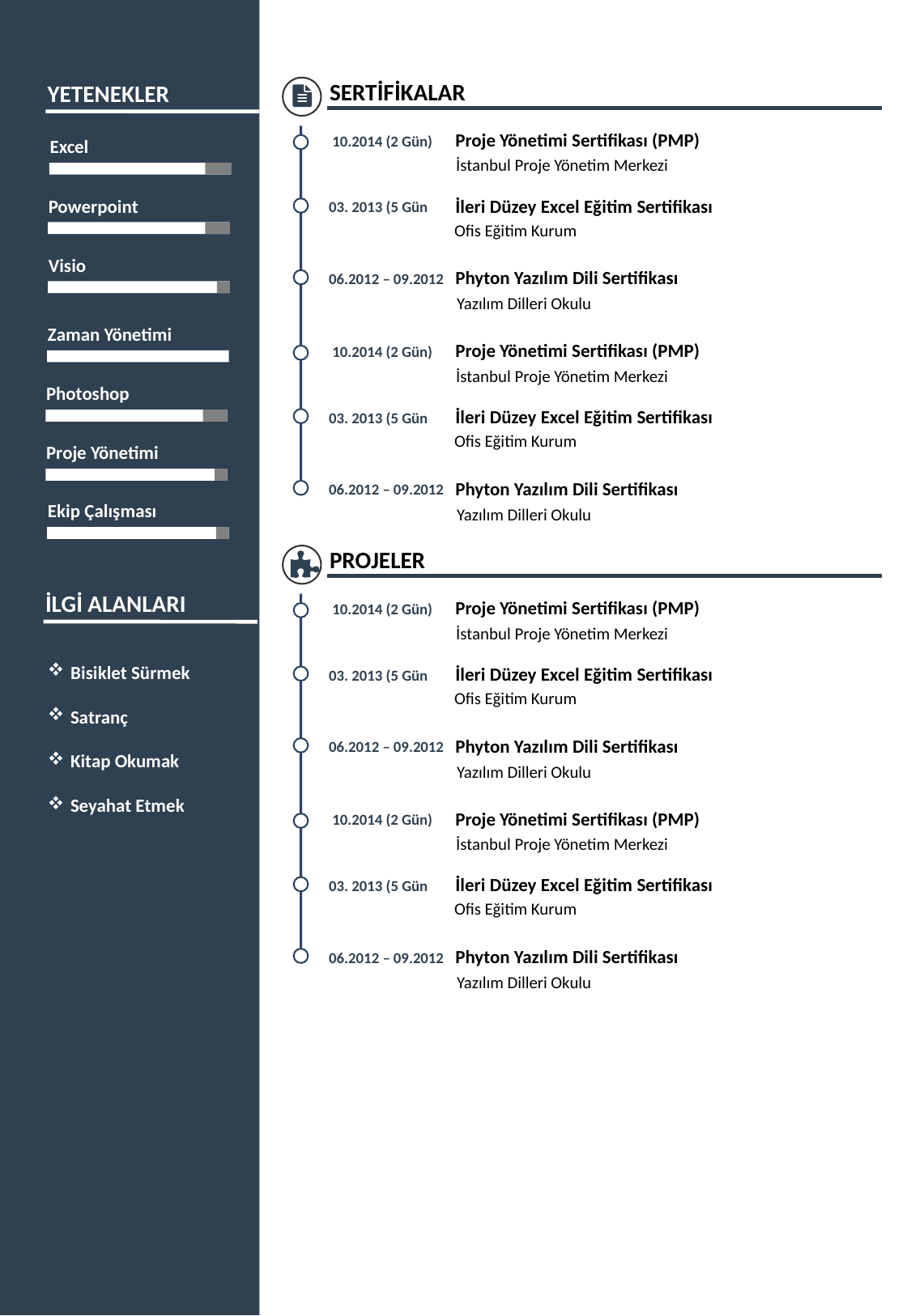

SERTİFİKALAR
YETENEKLER

Proje Yönetimi Sertifikası (PMP)
 10.2014 (2 Gün)
Excel

İstanbul Proje Yönetim Merkezi

Powerpoint
İleri Düzey Excel Eğitim Sertifikası
03. 2013 (5 Gün

Ofis Eğitim Kurum

Visio
Phyton Yazılım Dili Sertifikası
06.2012 – 09.2012

Yazılım Dilleri Okulu
Zaman Yönetimi
Proje Yönetimi Sertifikası (PMP)
 10.2014 (2 Gün)

İstanbul Proje Yönetim Merkezi
Photoshop
İleri Düzey Excel Eğitim Sertifikası
03. 2013 (5 Gün

Ofis Eğitim Kurum
Proje Yönetimi

Phyton Yazılım Dili Sertifikası
06.2012 – 09.2012

Ekip Çalışması
Yazılım Dilleri Okulu

PROJELER

İLGİ ALANLARI
Proje Yönetimi Sertifikası (PMP)
 10.2014 (2 Gün)

İstanbul Proje Yönetim Merkezi
Bisiklet Sürmek
Satranç
Kitap Okumak
Seyahat Etmek
İleri Düzey Excel Eğitim Sertifikası
03. 2013 (5 Gün

Ofis Eğitim Kurum
Phyton Yazılım Dili Sertifikası
06.2012 – 09.2012

Yazılım Dilleri Okulu
Proje Yönetimi Sertifikası (PMP)
 10.2014 (2 Gün)

İstanbul Proje Yönetim Merkezi
İleri Düzey Excel Eğitim Sertifikası
03. 2013 (5 Gün

Ofis Eğitim Kurum
Phyton Yazılım Dili Sertifikası
06.2012 – 09.2012

Yazılım Dilleri Okulu